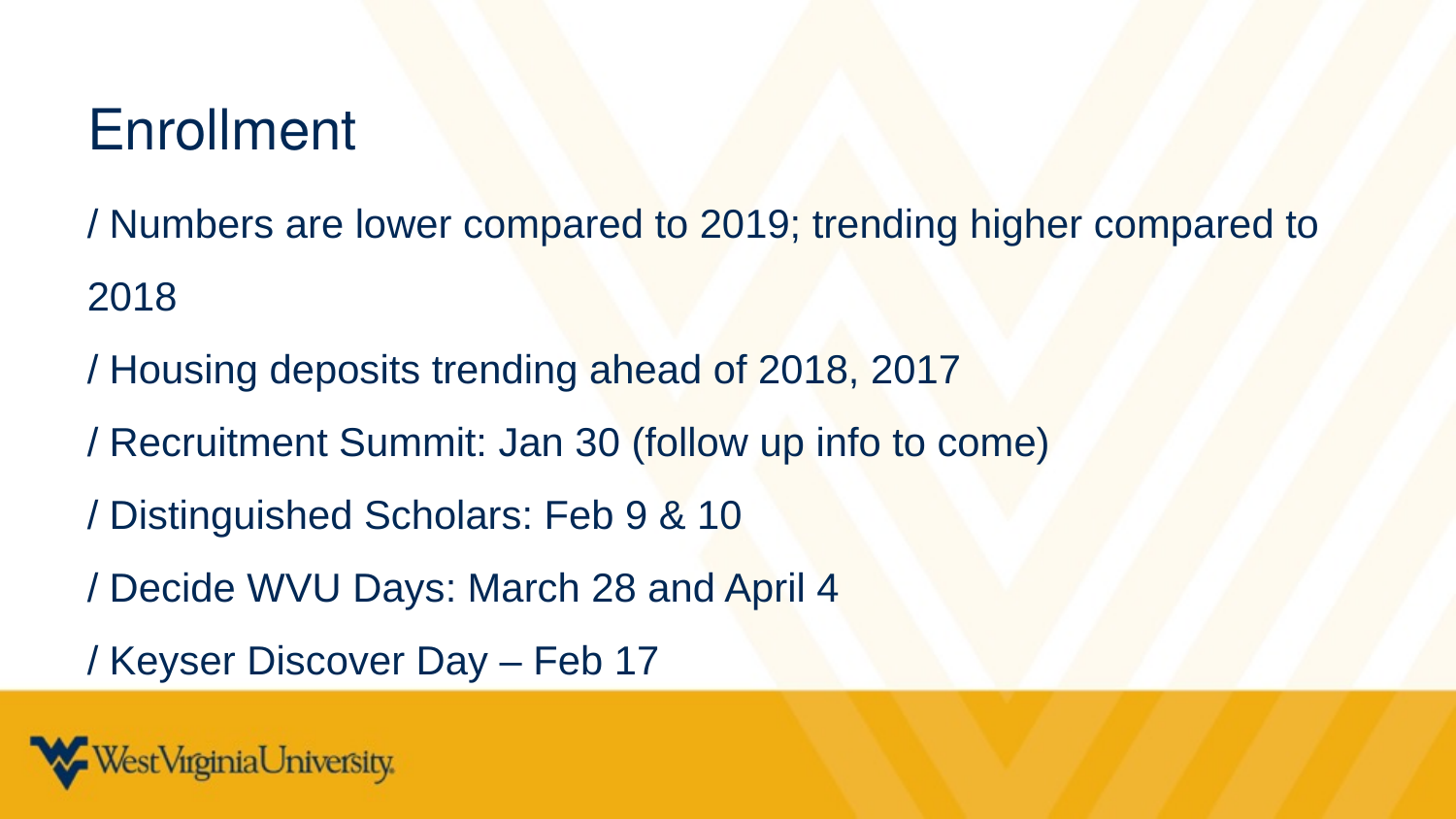

Enrollment

/ Numbers are lower compared to 2019; trending higher compared to 2018
/ Housing deposits trending ahead of 2018, 2017
/ Recruitment Summit: Jan 30 (follow up info to come)
/ Distinguished Scholars: Feb 9 & 10
/ Decide WVU Days: March 28 and April 4
/ Keyser Discover Day – Feb 17